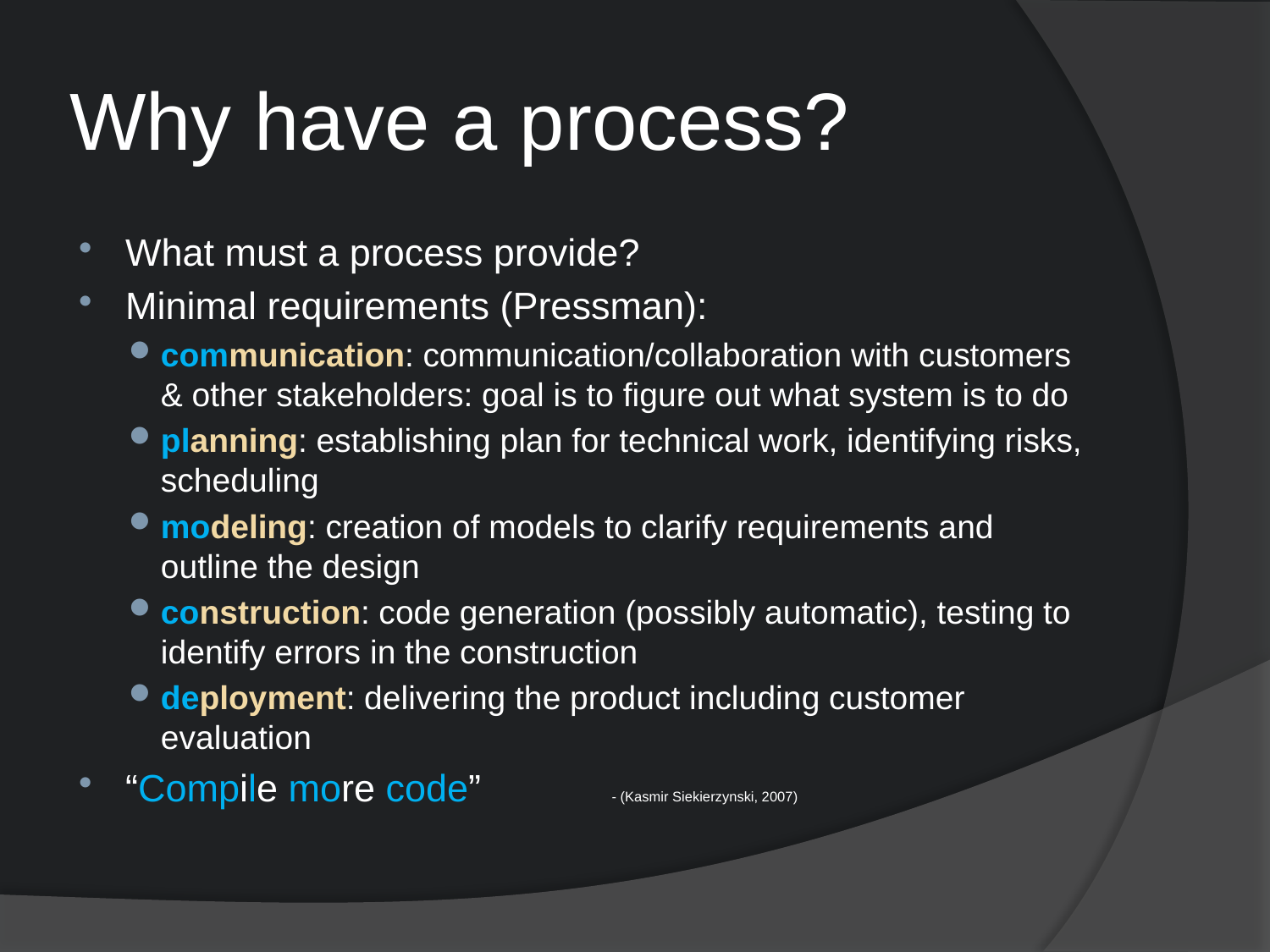

# Why have a process?
What must a process provide?
Minimal requirements (Pressman):
communication: communication/collaboration with customers & other stakeholders: goal is to figure out what system is to do
planning: establishing plan for technical work, identifying risks, scheduling
modeling: creation of models to clarify requirements and outline the design
construction: code generation (possibly automatic), testing to identify errors in the construction
deployment: delivering the product including customer evaluation
“Compile more code”	    		      - (Kasmir Siekierzynski, 2007)